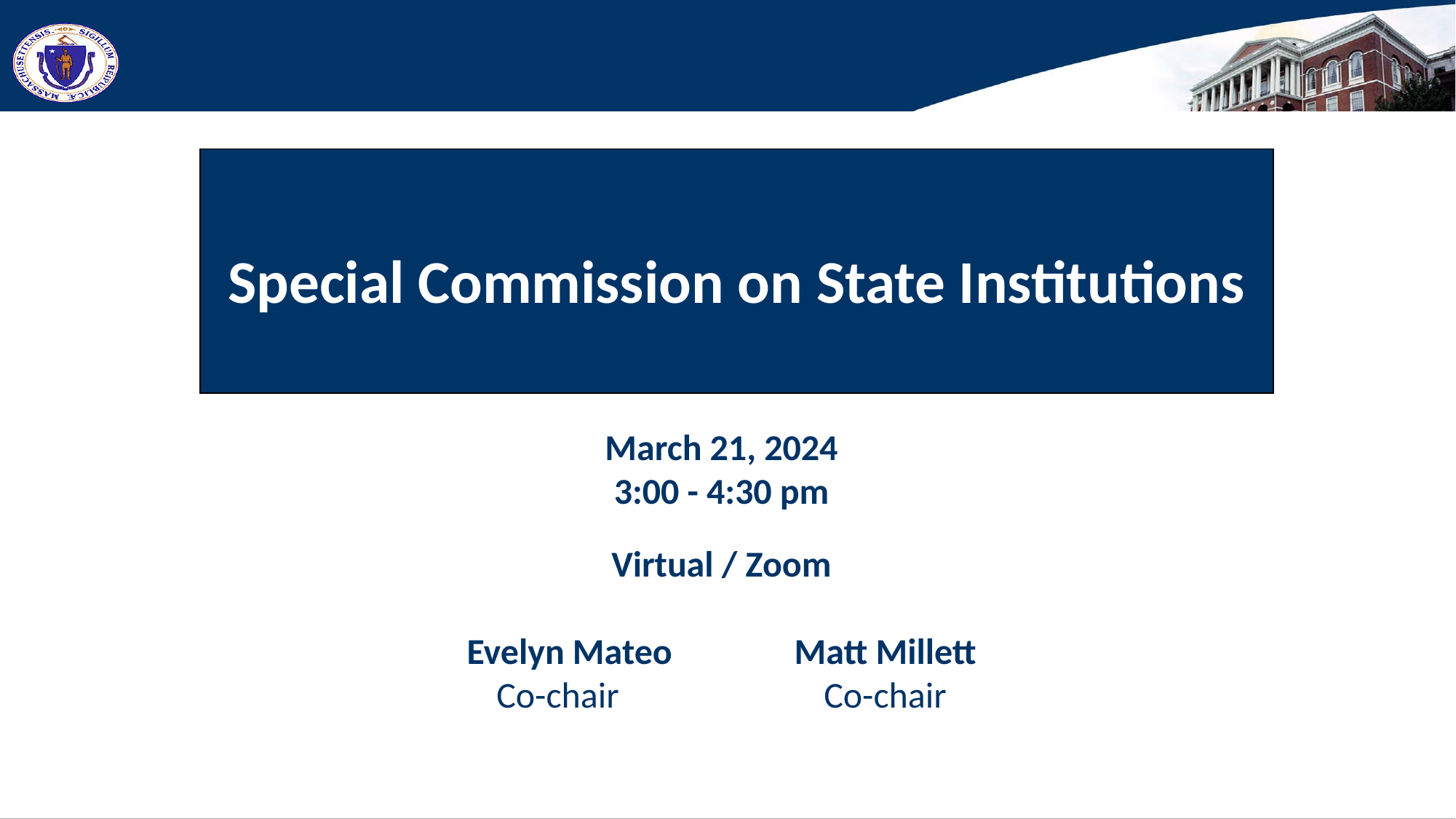

Special Commission on State Institutions
March 21, 2024
3:00 - 4:30 pm

Virtual / Zoom

Evelyn Mateo		Matt Millett
Co-chair		Co-chair
1